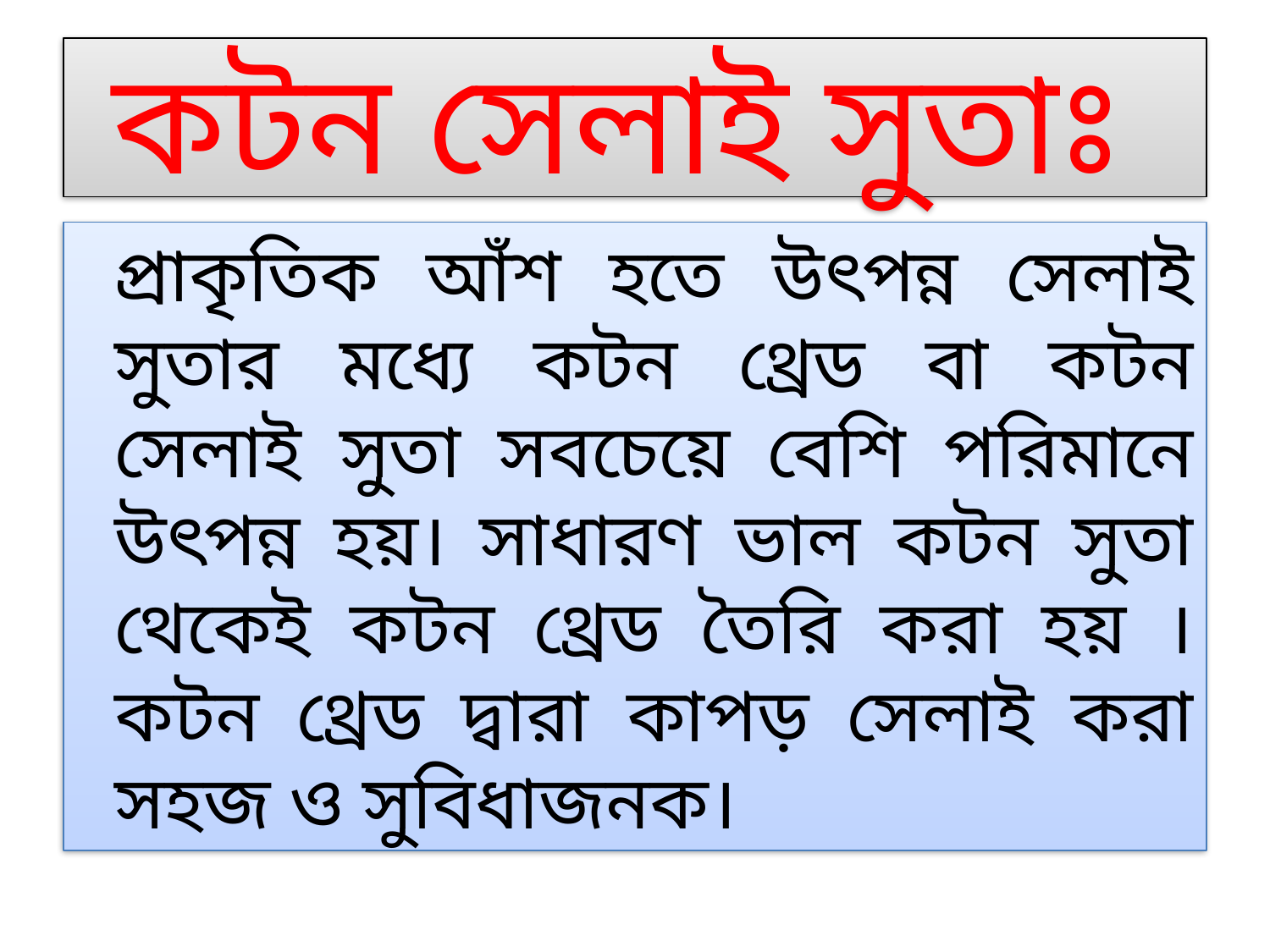

# কটন সেলাই সুতাঃ
	প্রাকৃতিক আঁশ হতে উৎপন্ন সেলাই সুতার মধ্যে কটন থ্রেড বা কটন সেলাই সুতা সবচেয়ে বেশি পরিমানে উৎপন্ন হয়। সাধারণ ভাল কটন সুতা থেকেই কটন থ্রেড তৈরি করা হয় । কটন থ্রেড দ্বারা কাপড় সেলাই করা সহজ ও সুবিধাজনক।